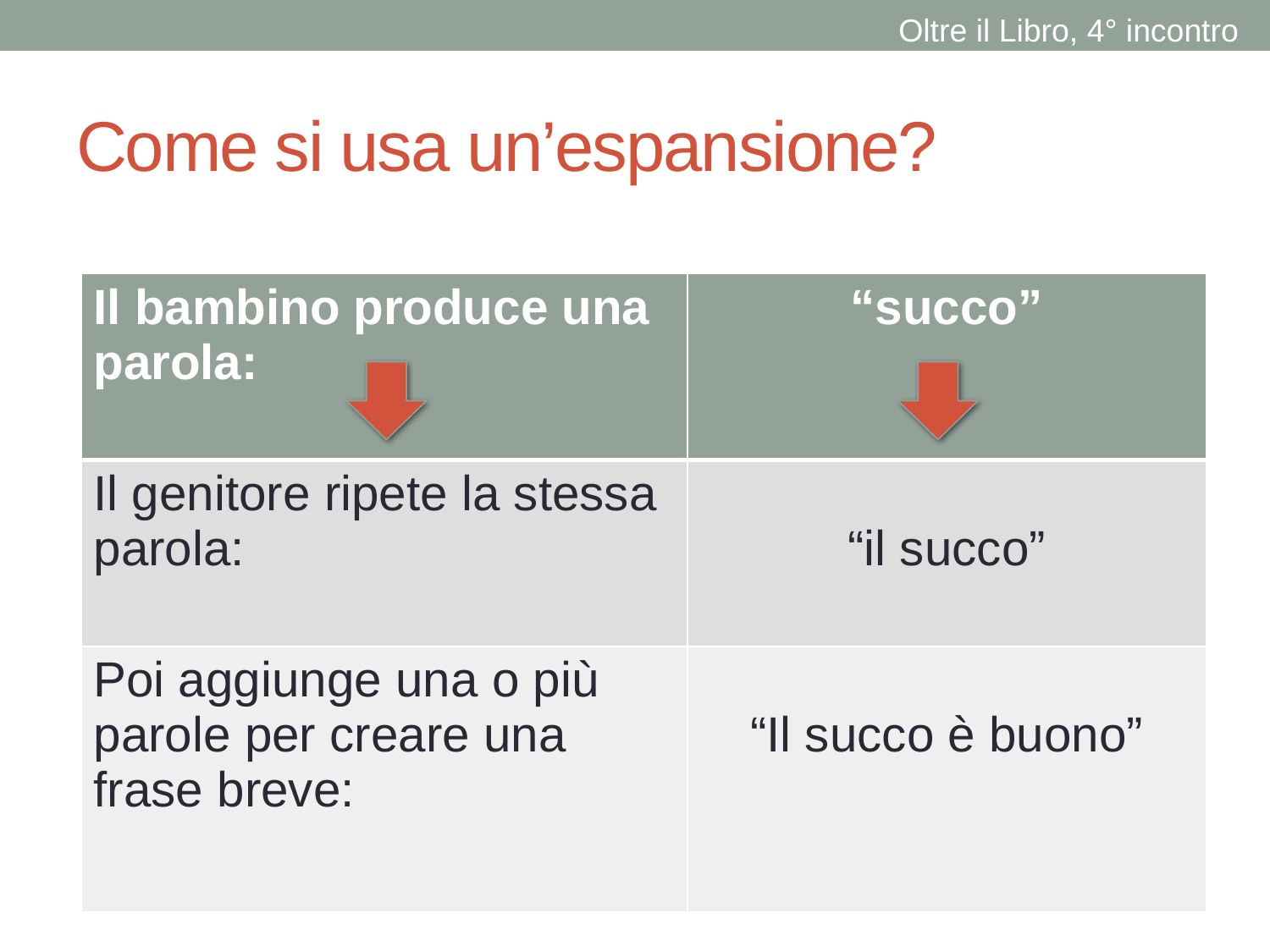

Oltre il Libro, 4° incontro
# Come si usa un’espansione?
| Il bambino produce una parola: | “succo” |
| --- | --- |
| Il genitore ripete la stessa parola: | “il succo” |
| Poi aggiunge una o più parole per creare una frase breve: | “Il succo è buono” |